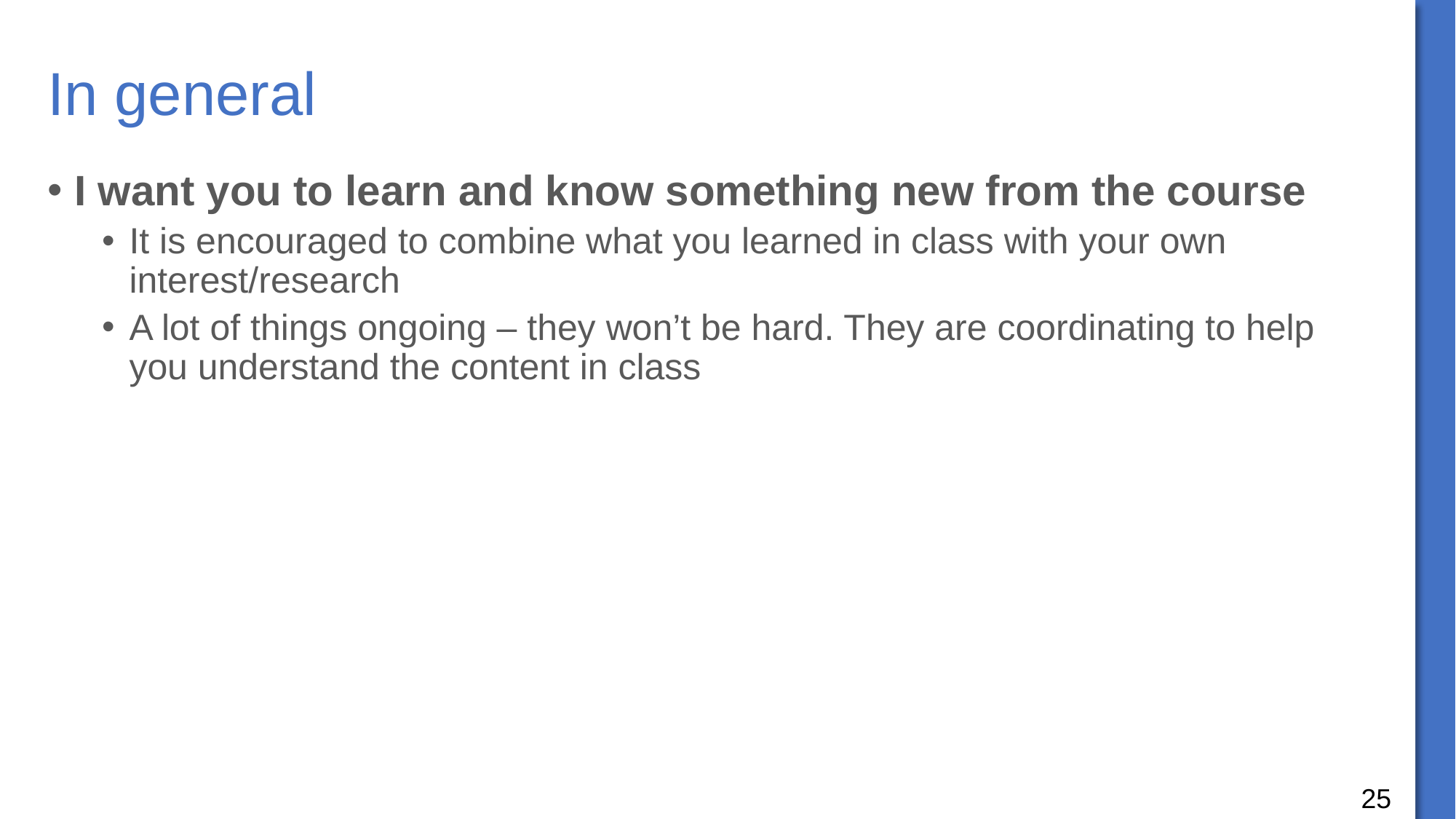

# In general
I want you to learn and know something new from the course
It is encouraged to combine what you learned in class with your own interest/research
A lot of things ongoing – they won’t be hard. They are coordinating to help you understand the content in class
25